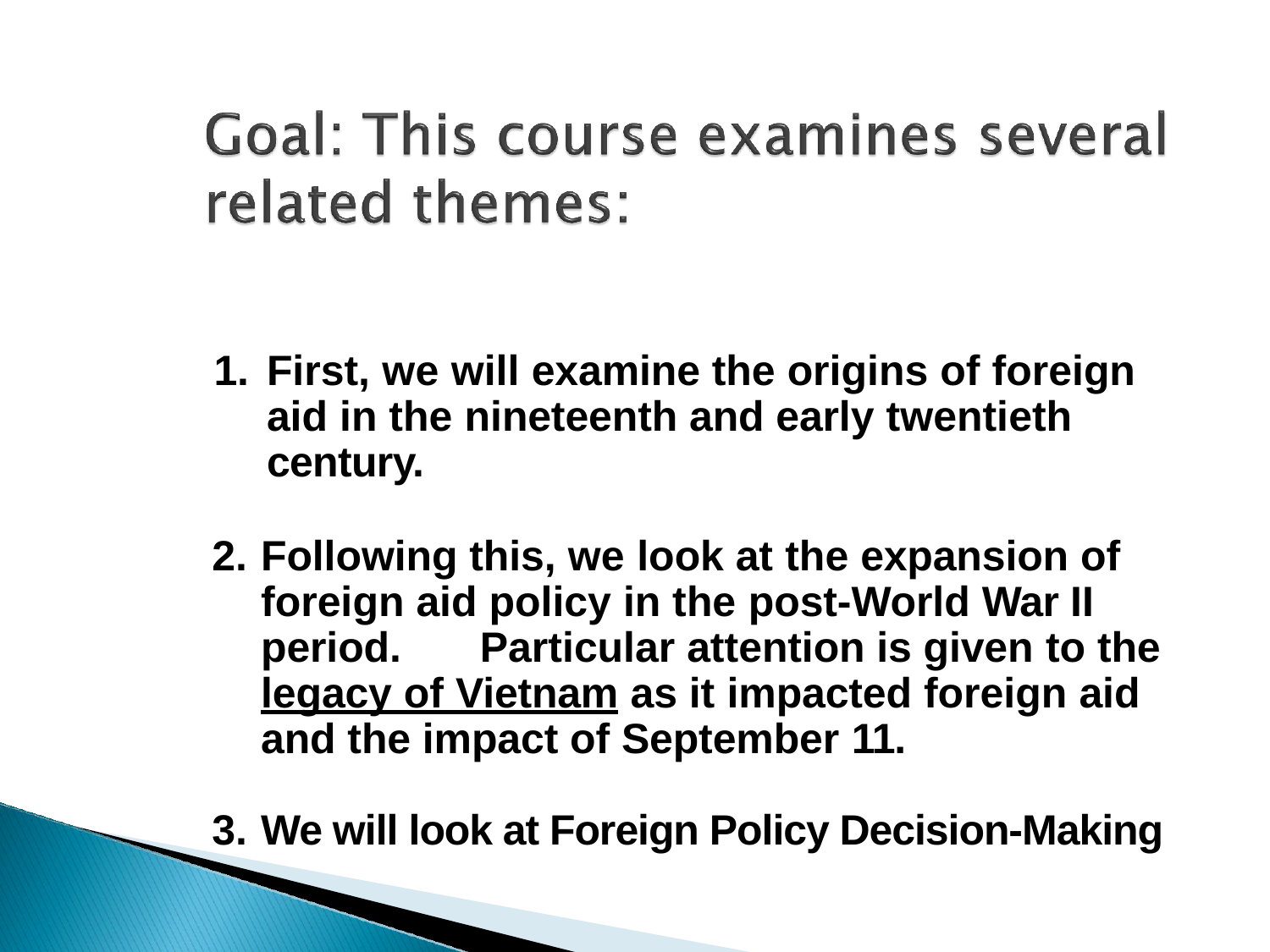

First, we will examine the origins of foreign  aid in the nineteenth and early twentieth  century.

Following this, we look at the expansion of  foreign aid policy in the post-World War II  period.	Particular attention is given to the  legacy of Vietnam as it impacted foreign aid  and the impact of September 11.

We will look at Foreign Policy Decision-Making